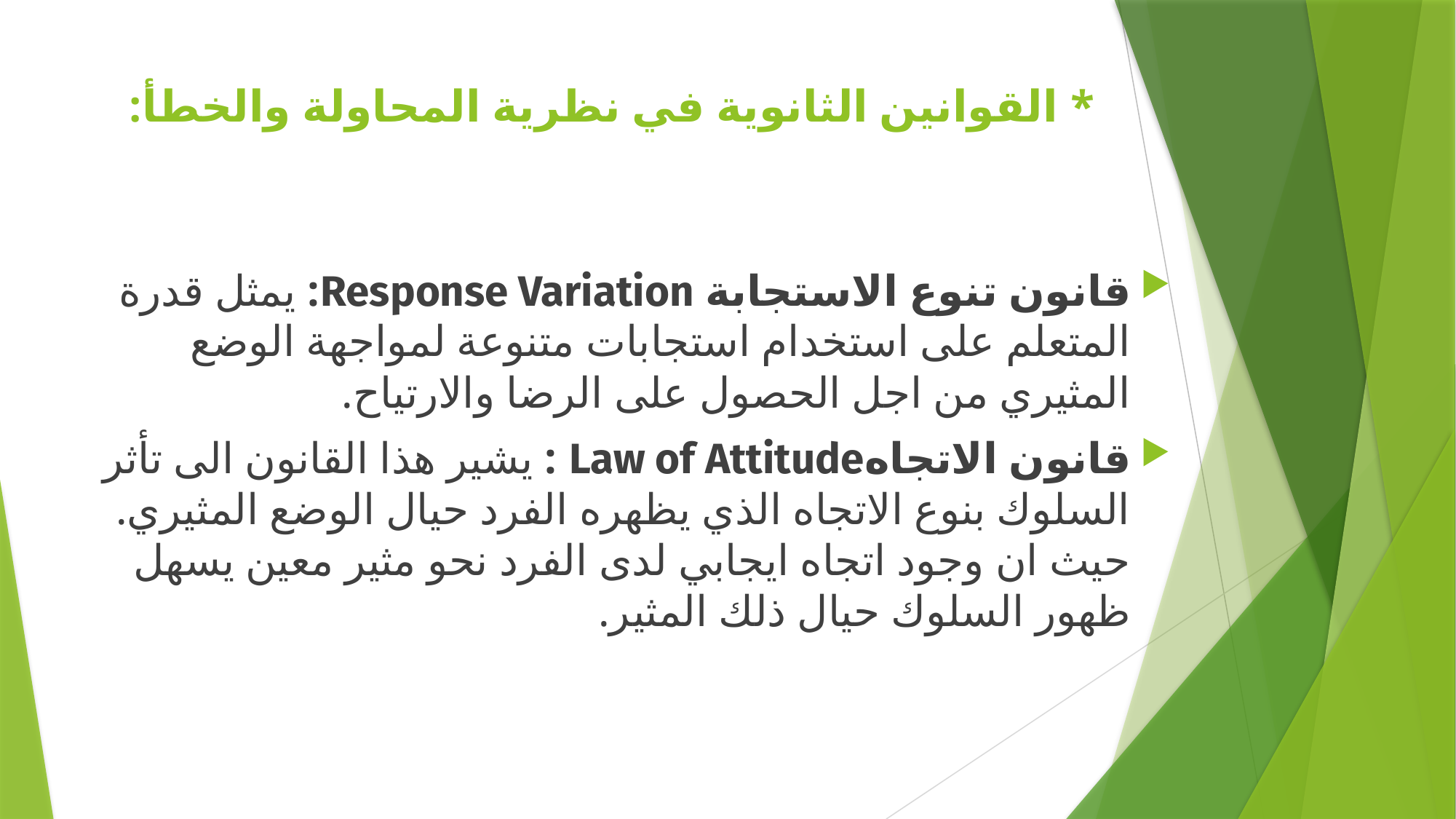

# * القوانين الثانوية في نظرية المحاولة والخطأ:
قانون تنوع الاستجابة Response Variation: يمثل قدرة المتعلم على استخدام استجابات متنوعة لمواجهة الوضع المثيري من اجل الحصول على الرضا والارتياح.
قانون الاتجاهLaw of Attitude : يشير هذا القانون الى تأثر السلوك بنوع الاتجاه الذي يظهره الفرد حيال الوضع المثيري. حيث ان وجود اتجاه ايجابي لدى الفرد نحو مثير معين يسهل ظهور السلوك حيال ذلك المثير.